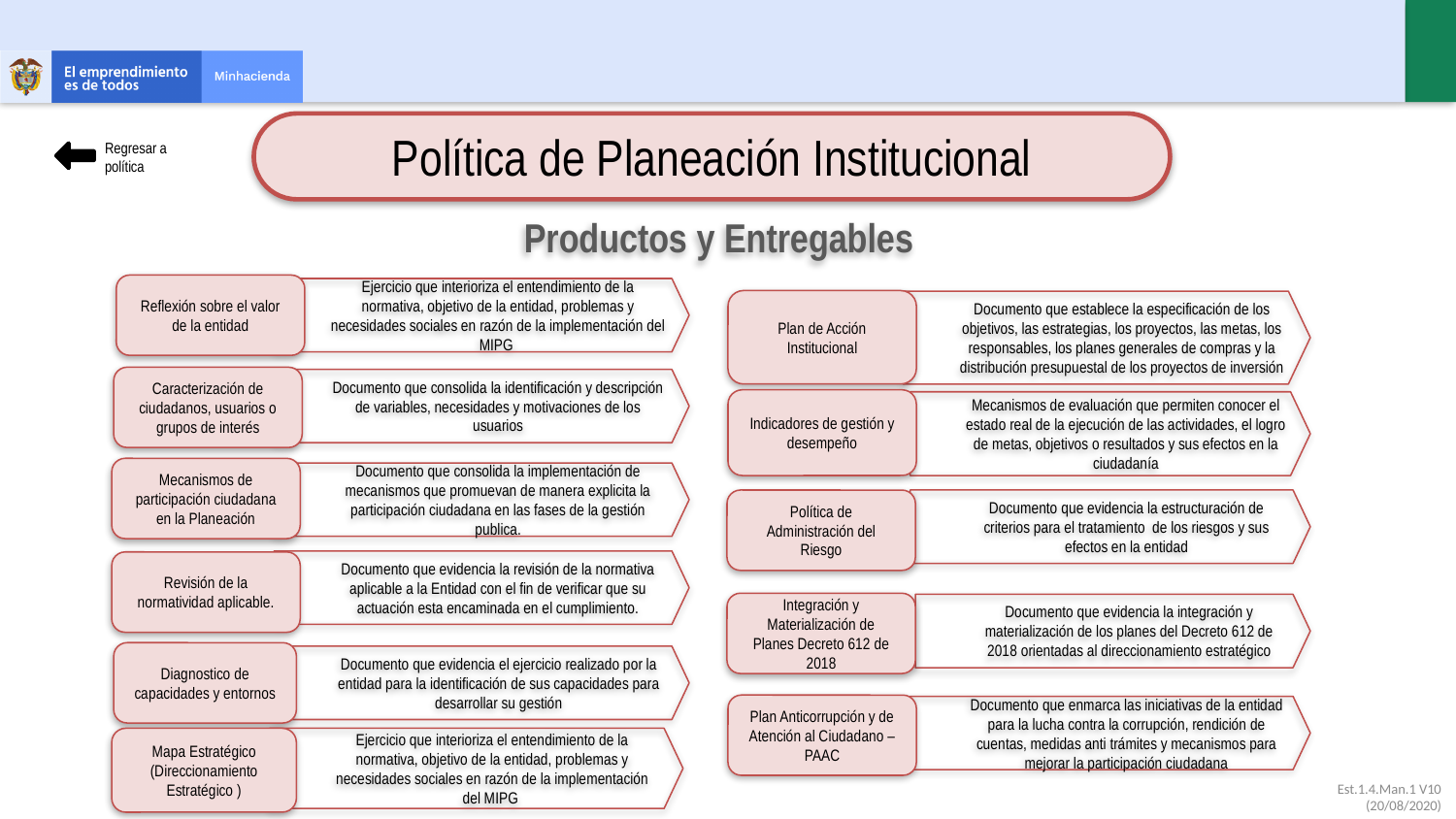

Política de Planeación Institucional
Regresar a política

Productos y Entregables
Reflexión sobre el valor de la entidad
Ejercicio que interioriza el entendimiento de la normativa, objetivo de la entidad, problemas y necesidades sociales en razón de la implementación del MIPG
Plan de Acción Institucional
Documento que establece la especificación de los objetivos, las estrategias, los proyectos, las metas, los responsables, los planes generales de compras y la distribución presupuestal de los proyectos de inversión
Caracterización de ciudadanos, usuarios o grupos de interés
Documento que consolida la identificación y descripción de variables, necesidades y motivaciones de los usuarios
Indicadores de gestión y desempeño
Mecanismos de evaluación que permiten conocer el estado real de la ejecución de las actividades, el logro de metas, objetivos o resultados y sus efectos en la ciudadanía
Mecanismos de participación ciudadana en la Planeación
Documento que consolida la implementación de mecanismos que promuevan de manera explicita la participación ciudadana en las fases de la gestión publica.
Política de Administración del Riesgo
Documento que evidencia la estructuración de criterios para el tratamiento  de los riesgos y sus efectos en la entidad
Documento que evidencia la revisión de la normativa aplicable a la Entidad con el fin de verificar que su actuación esta encaminada en el cumplimiento.
Revisión de la normatividad aplicable.
Integración y Materialización de Planes Decreto 612 de 2018
Documento que evidencia la integración y materialización de los planes del Decreto 612 de 2018 orientadas al direccionamiento estratégico
Diagnostico de capacidades y entornos
Documento que evidencia el ejercicio realizado por la entidad para la identificación de sus capacidades para desarrollar su gestión
Plan Anticorrupción y de Atención al Ciudadano –PAAC
Documento que enmarca las iniciativas de la entidad para la lucha contra la corrupción, rendición de cuentas, medidas anti trámites y mecanismos para mejorar la participación ciudadana
Mapa Estratégico (Direccionamiento Estratégico )
Ejercicio que interioriza el entendimiento de la normativa, objetivo de la entidad, problemas y necesidades sociales en razón de la implementación del MIPG
Est.1.4.Man.1 V10 (20/08/2020)